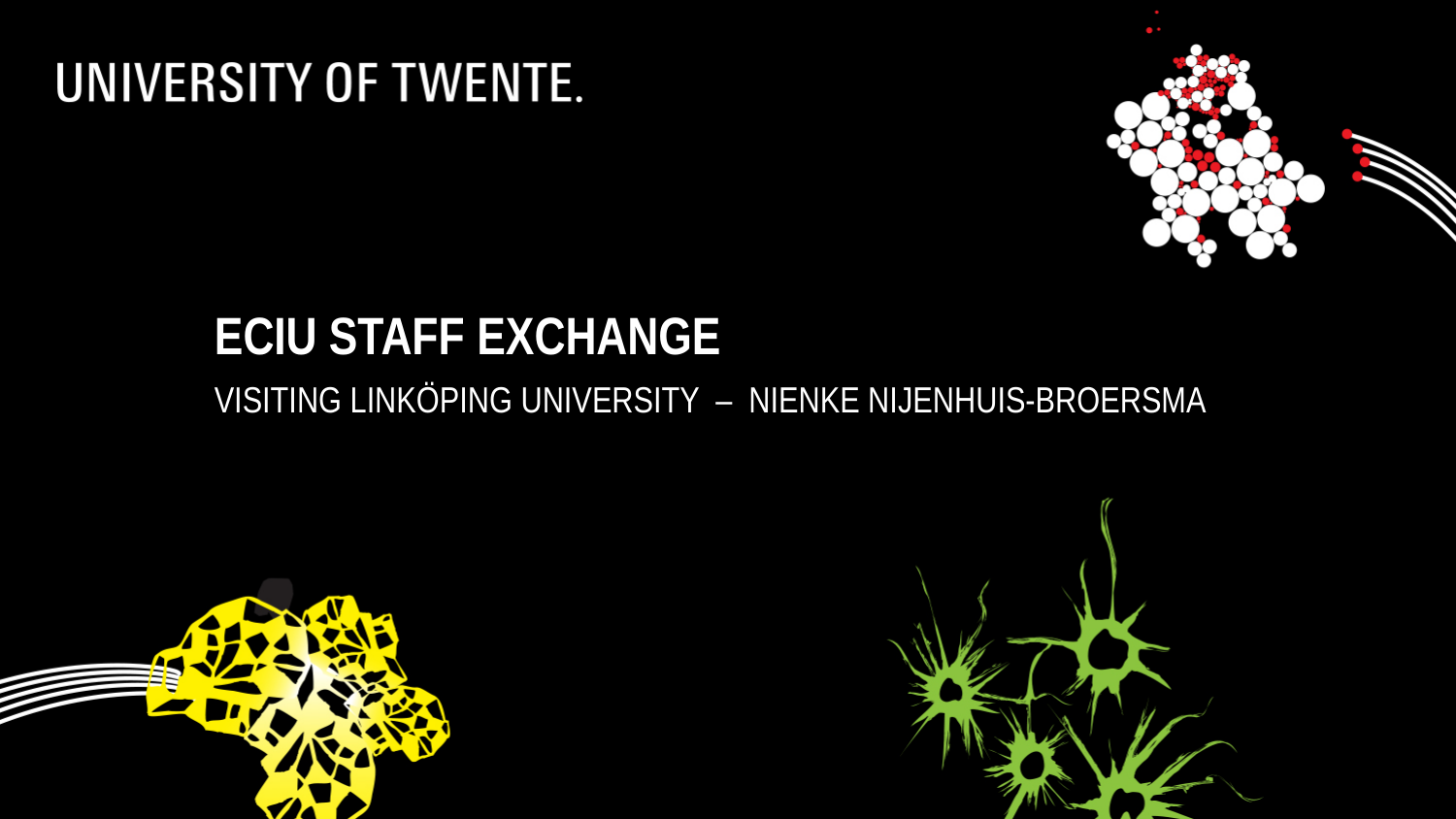

# Eciu staff exchange
Visiting linköping university  –  Nienke nijenhuis-Broersma